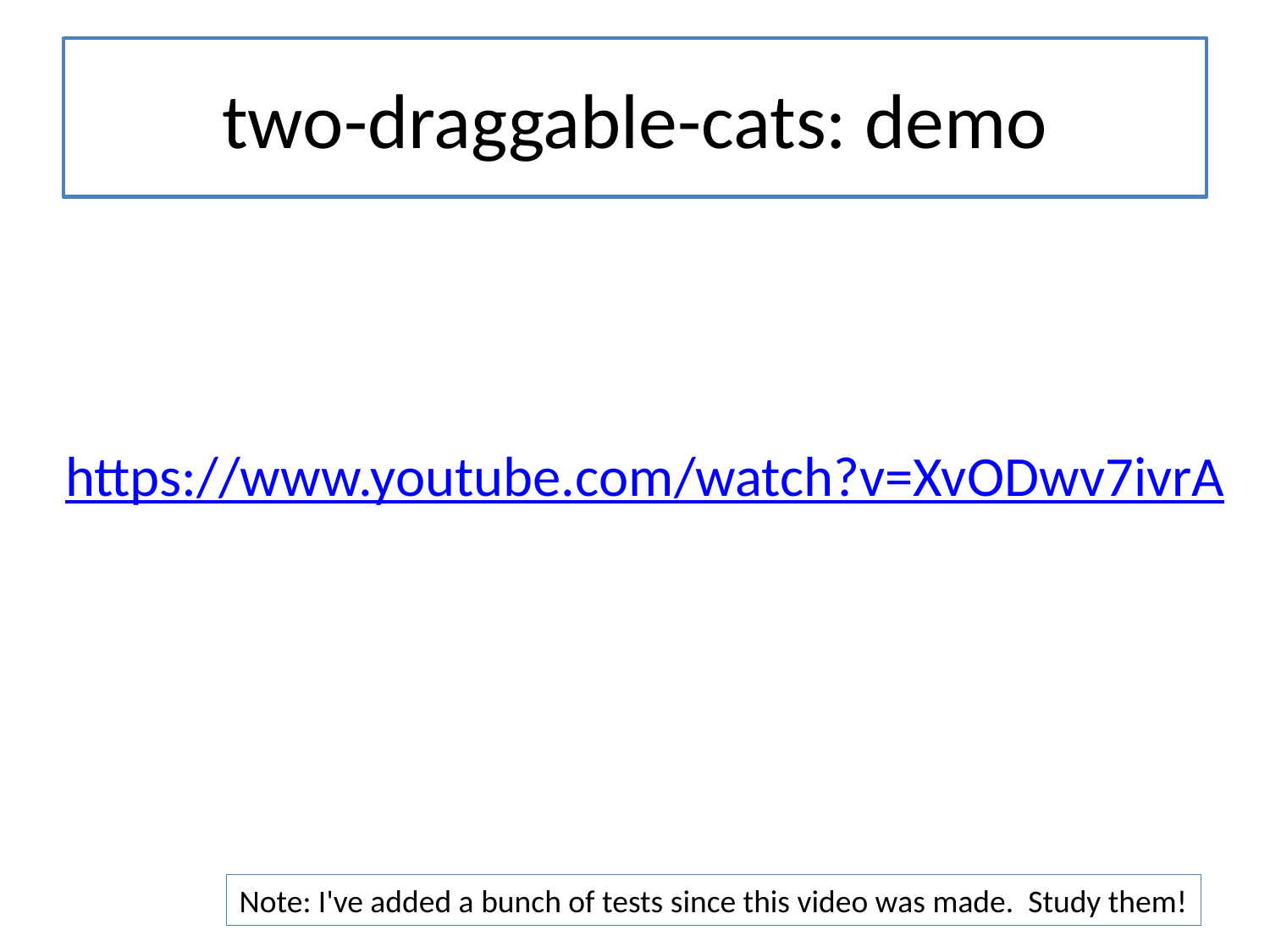

# two-draggable-cats: demo
https://www.youtube.com/watch?v=XvODwv7ivrA
Note: I've added a bunch of tests since this video was made.  Study them!